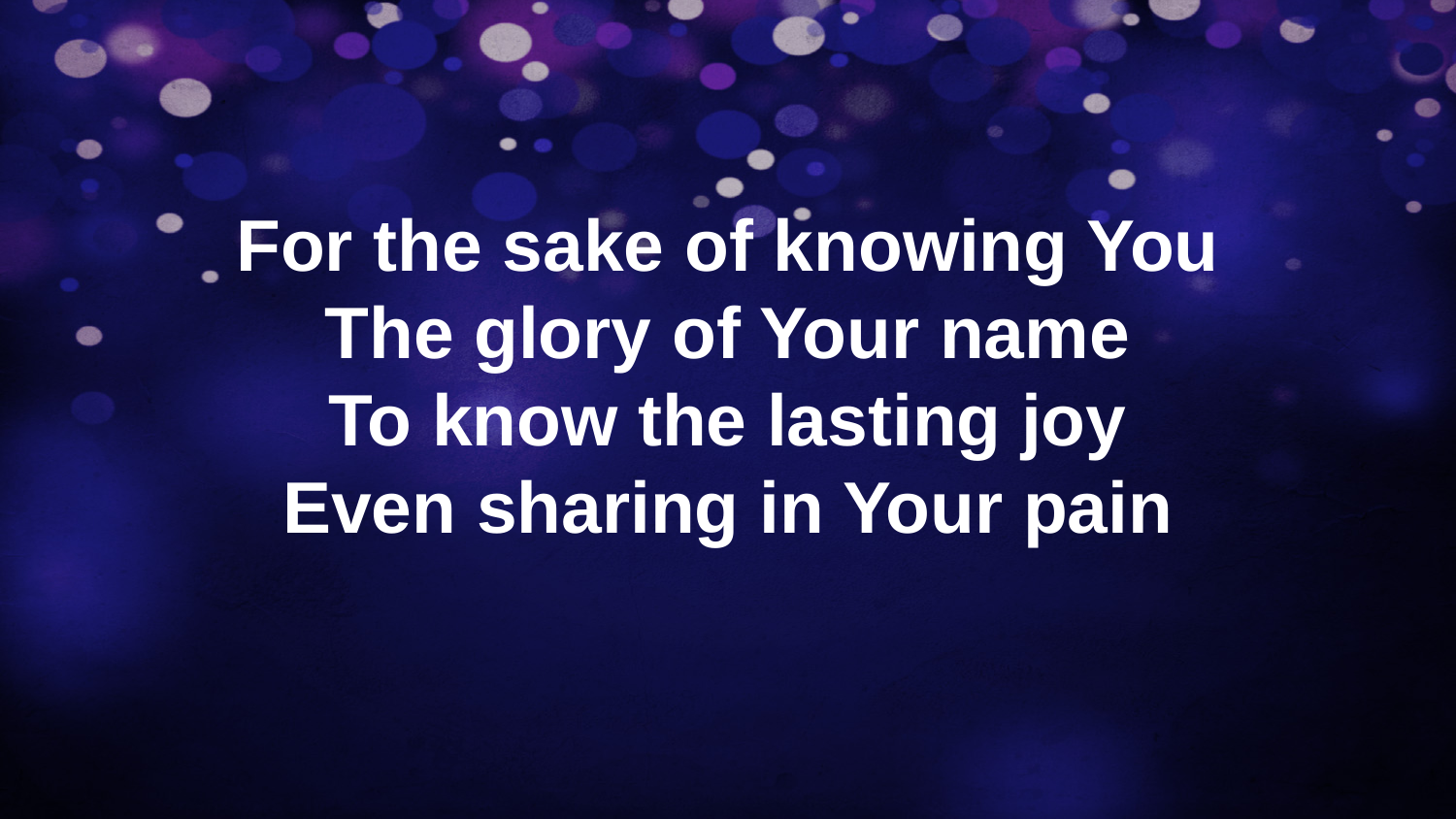

#
For the sake of knowing You
The glory of Your name
To know the lasting joy
Even sharing in Your pain